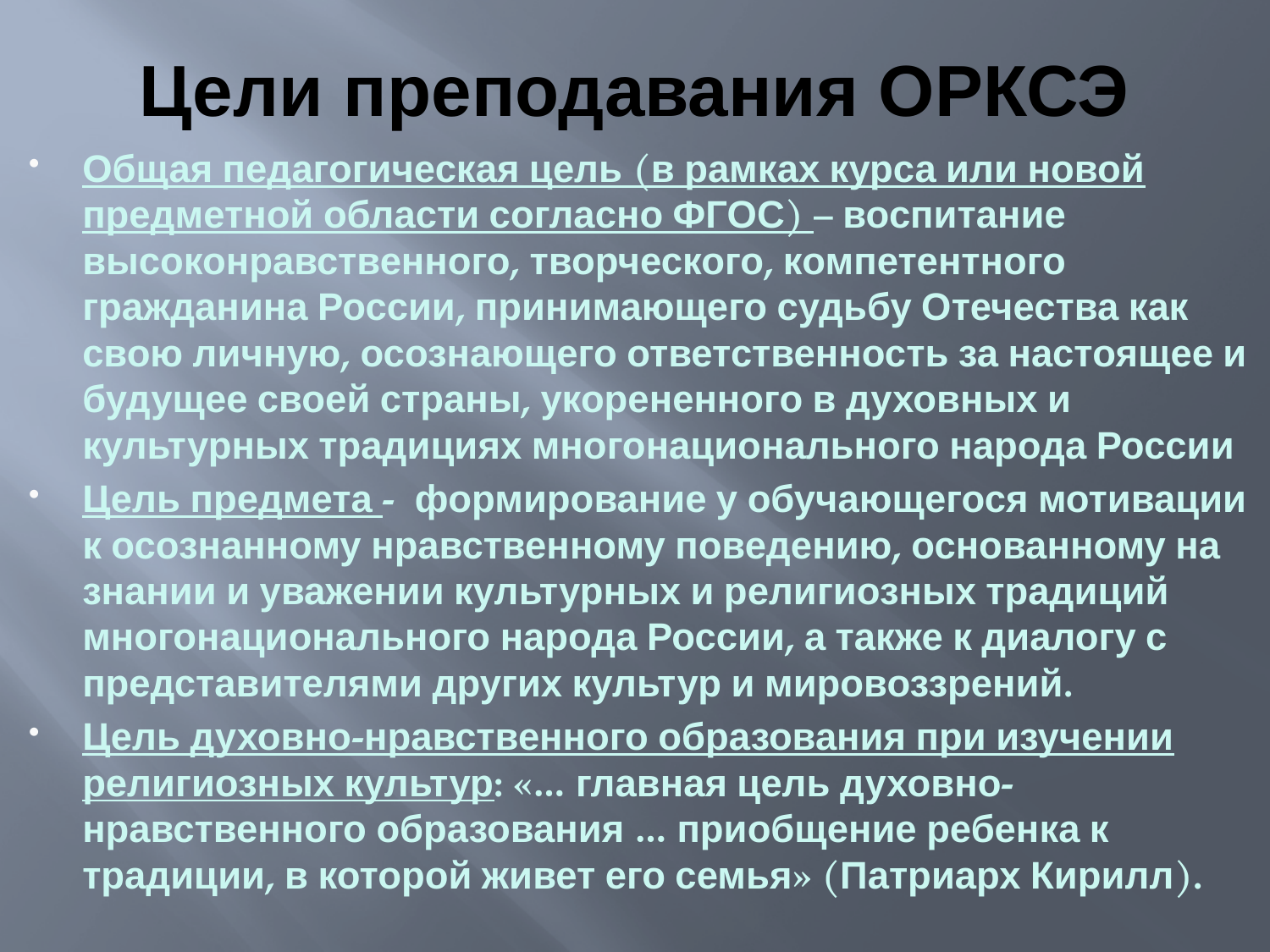

# Цели преподавания ОРКСЭ
Общая педагогическая цель (в рамках курса или новой предметной области согласно ФГОС) – воспитание высоконравственного, творческого, компетентного гражданина России, принимающего судьбу Отечества как свою личную, осознающего ответственность за настоящее и будущее своей страны, укорененного в духовных и культурных традициях многонационального народа России
Цель предмета -  формирование у обучающегося мотивации к осознанному нравственному поведению, основанному на знании и уважении культурных и религиозных традиций многонационального народа России, а также к диалогу с представителями других культур и мировоззрений.
Цель духовно-нравственного образования при изучении религиозных культур: «… главная цель духовно-нравственного образования … приобщение ребенка к традиции, в которой живет его семья» (Патриарх Кирилл).